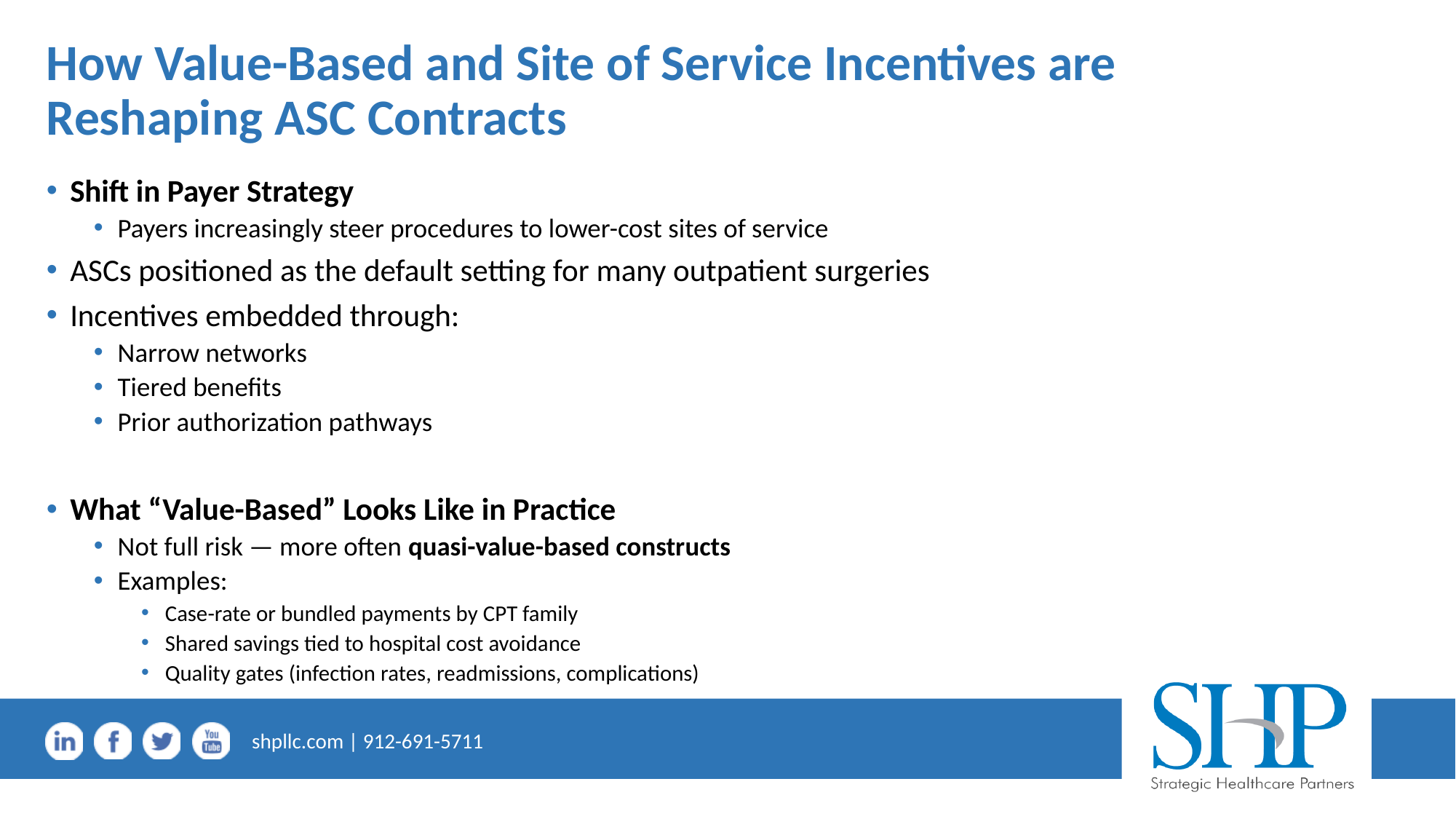

# How Value-Based and Site of Service Incentives are Reshaping ASC Contracts
Shift in Payer Strategy
Payers increasingly steer procedures to lower-cost sites of service
ASCs positioned as the default setting for many outpatient surgeries
Incentives embedded through:
Narrow networks
Tiered benefits
Prior authorization pathways

What “Value-Based” Looks Like in Practice
Not full risk — more often quasi-value-based constructs
Examples:
Case-rate or bundled payments by CPT family
Shared savings tied to hospital cost avoidance
Quality gates (infection rates, readmissions, complications)